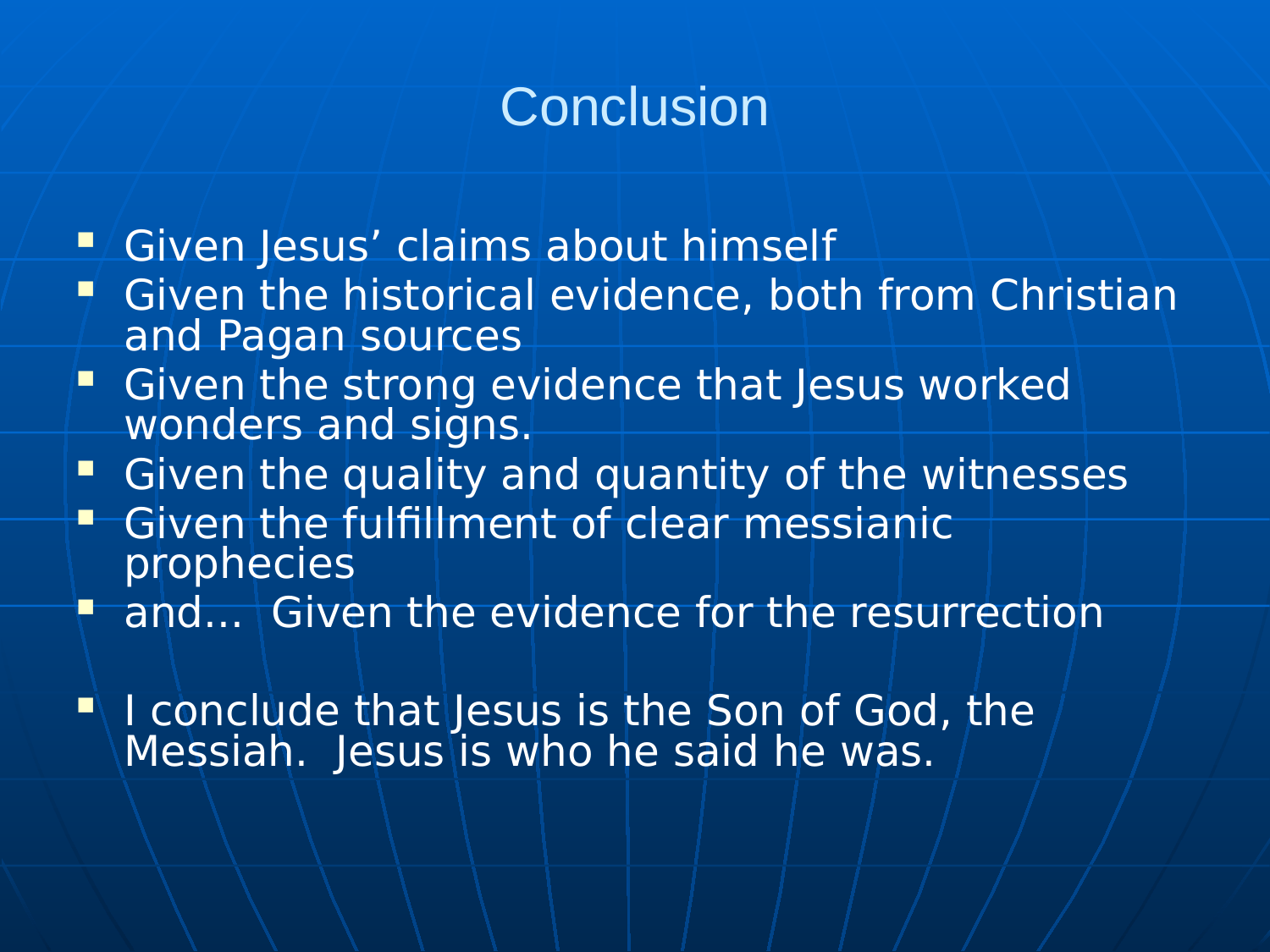

# Conclusion
Given Jesus’ claims about himself
Given the historical evidence, both from Christian and Pagan sources
Given the strong evidence that Jesus worked wonders and signs.
Given the quality and quantity of the witnesses
Given the fulfillment of clear messianic prophecies
and...  Given the evidence for the resurrection

I conclude that Jesus is the Son of God, the Messiah.  Jesus is who he said he was.